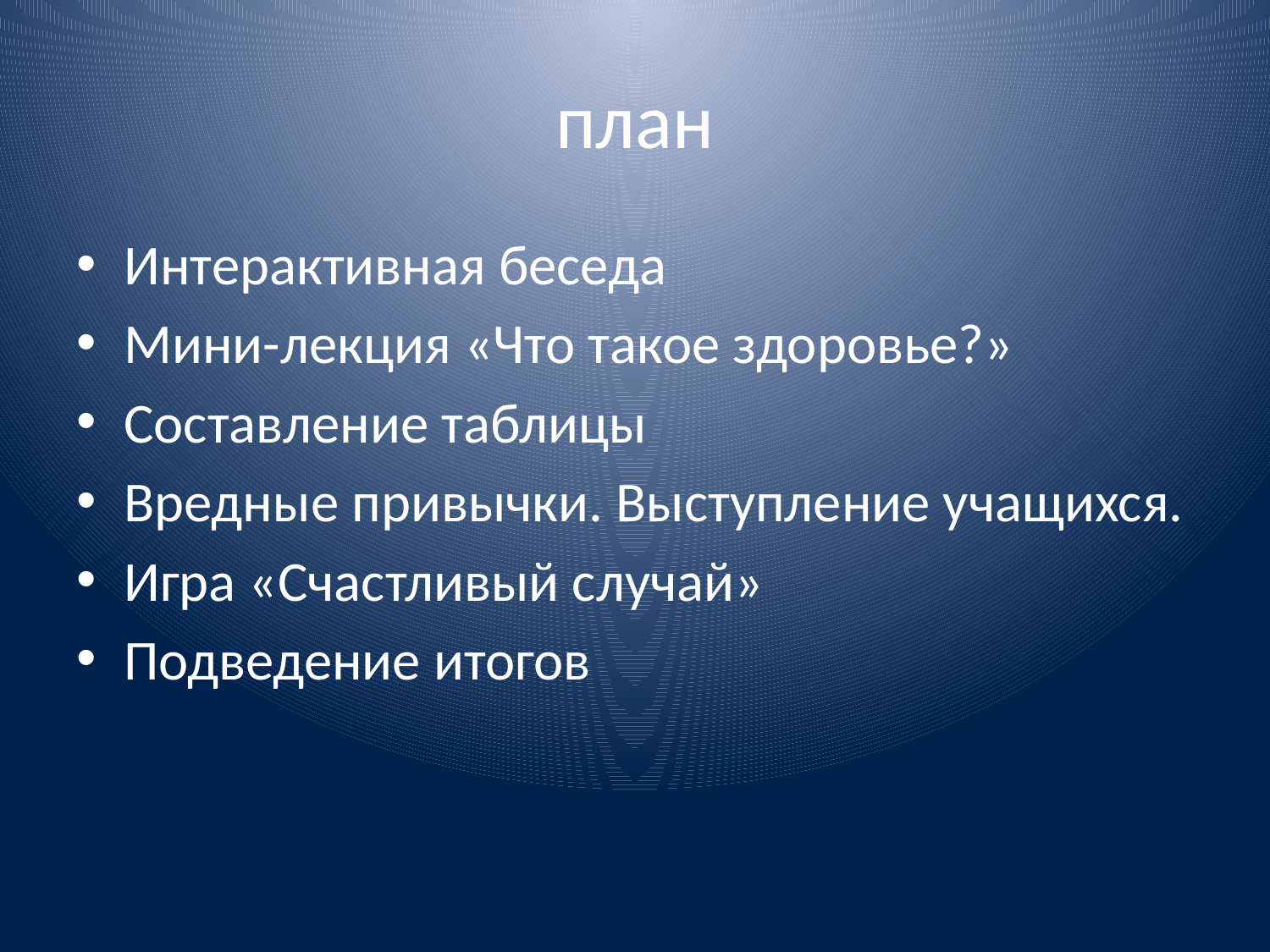

# план
Интерактивная беседа
Мини-лекция «Что такое здоровье?»
Составление таблицы
Вредные привычки. Выступление учащихся.
Игра «Счастливый случай»
Подведение итогов